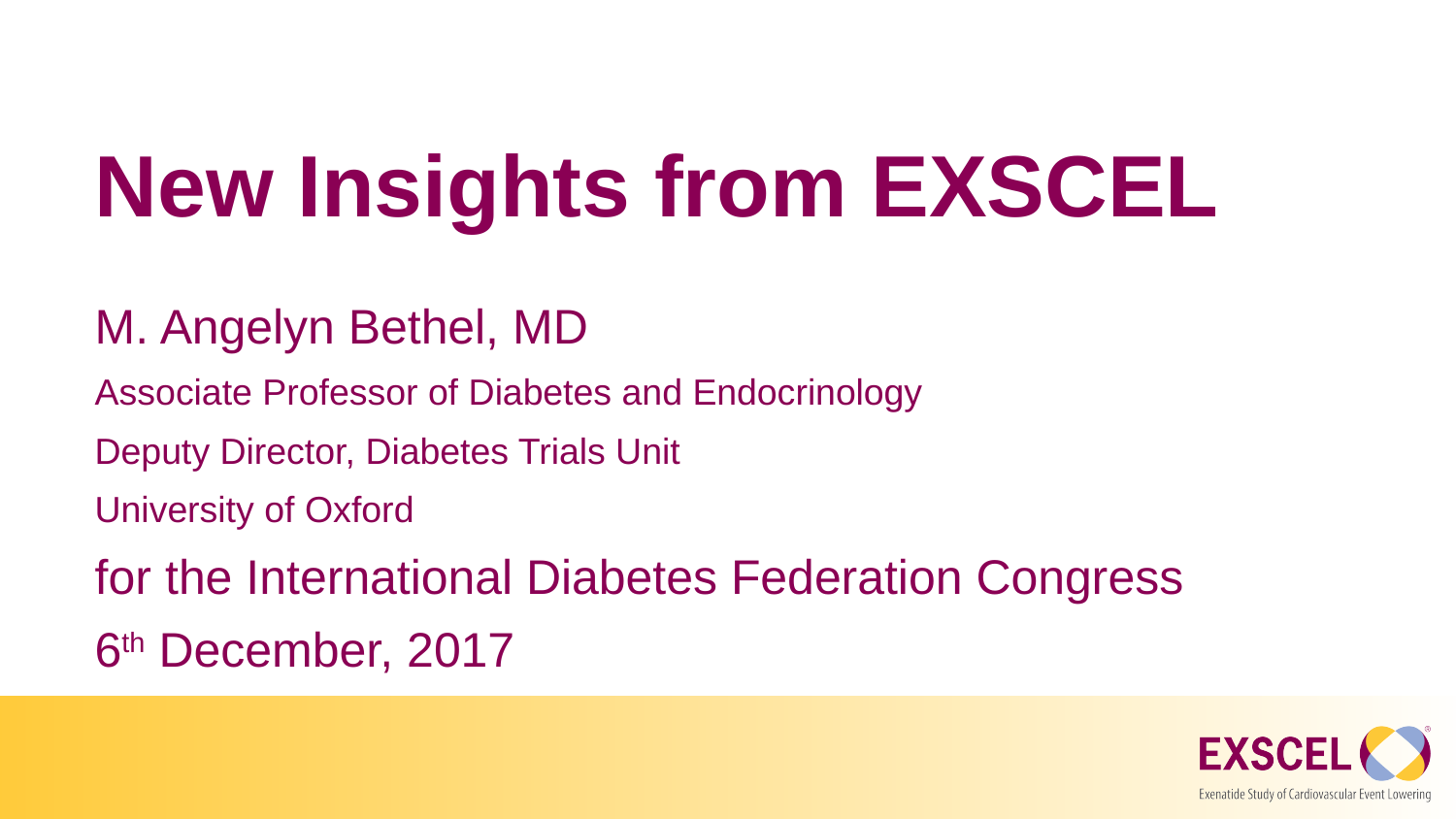

# New Insights from EXSCEL
M. Angelyn Bethel, MD
Associate Professor of Diabetes and Endocrinology
Deputy Director, Diabetes Trials Unit
University of Oxford
for the International Diabetes Federation Congress
6th December, 2017